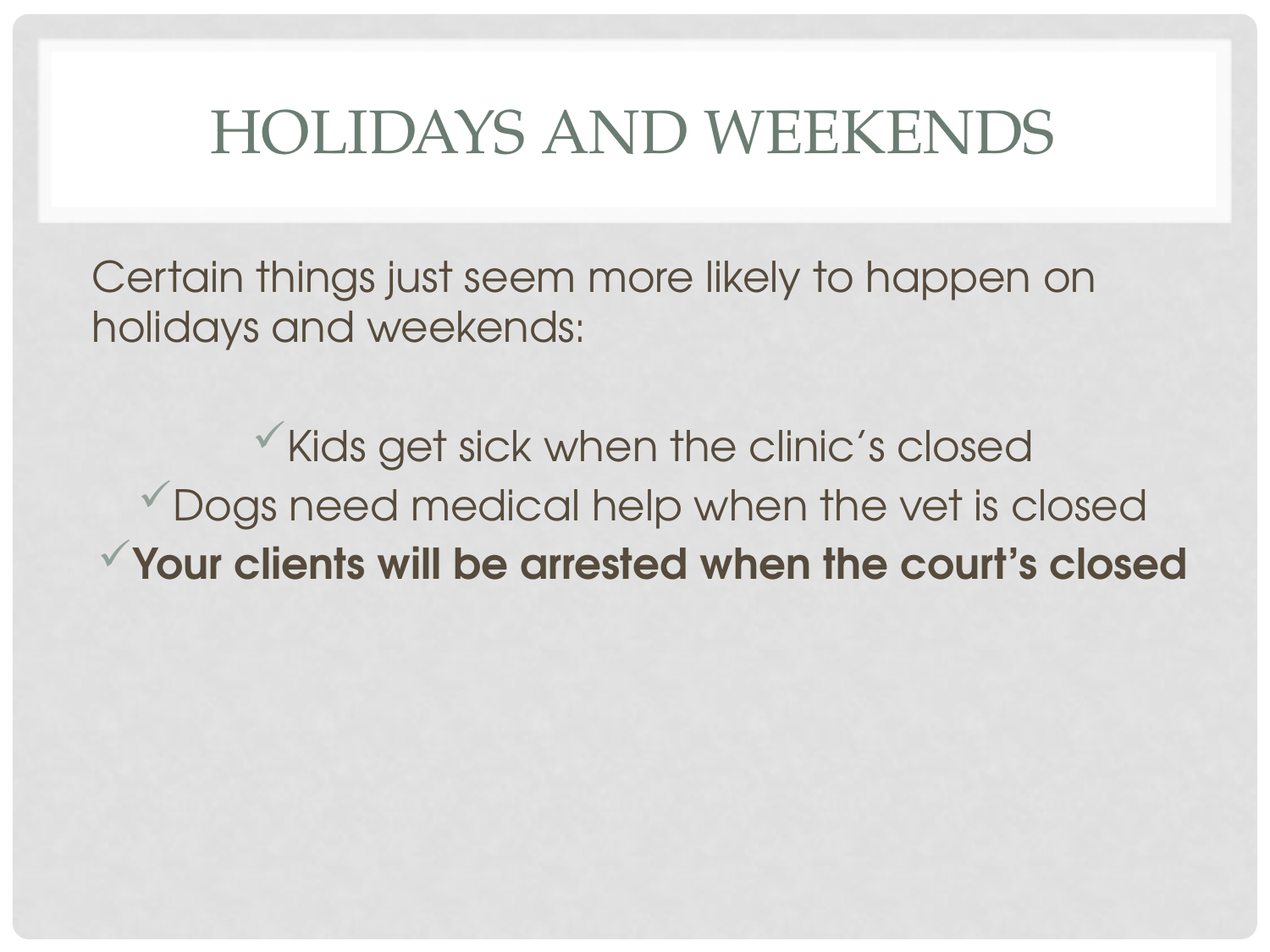

# HOLIDAYS AND WEEKENDS
Certain things just seem more likely to happen on holidays and weekends:

Kids get sick when the clinic’s closed
Dogs need medical help when the vet is closed
Your clients will be arrested when the court’s closed